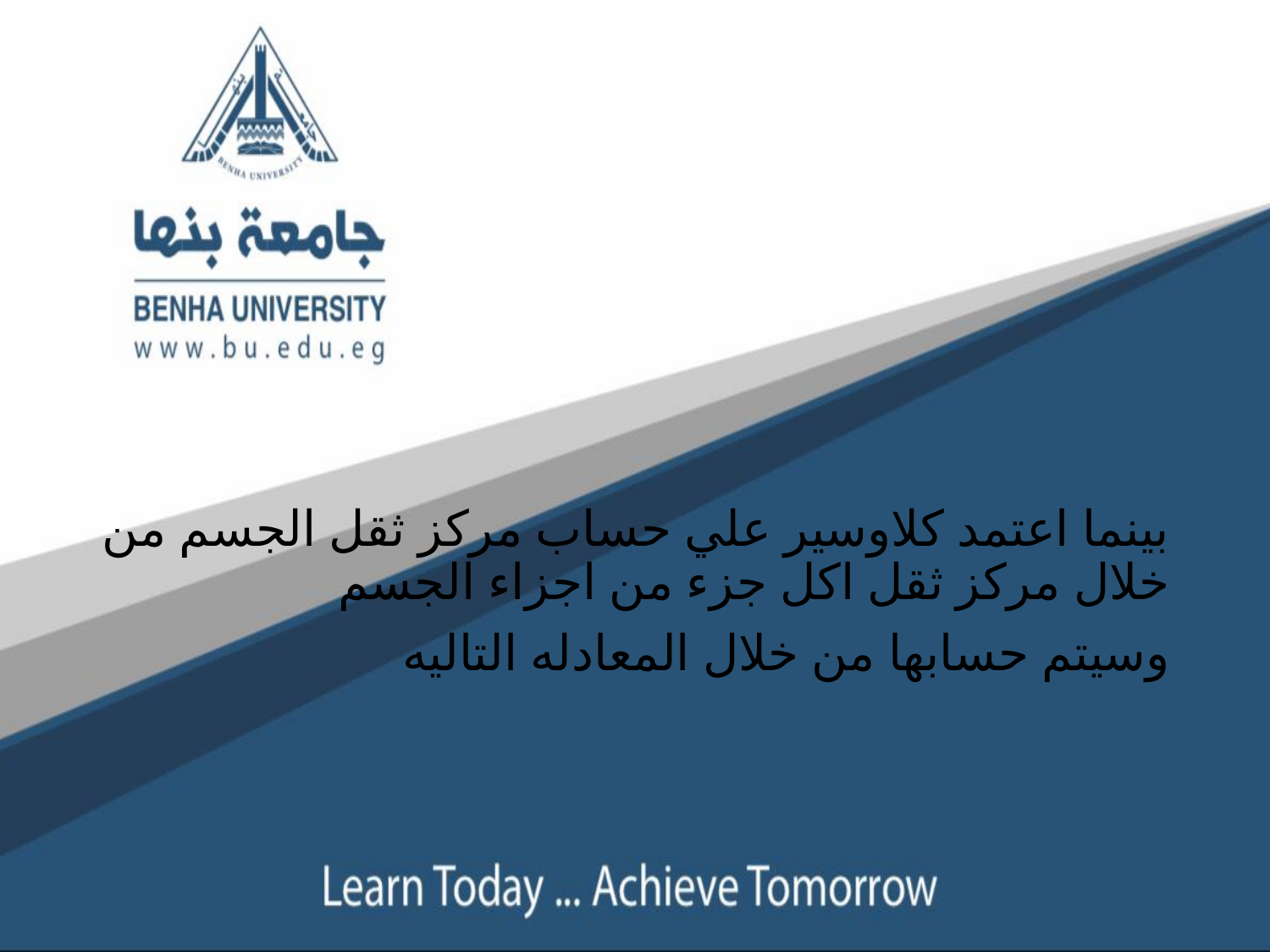

بينما اعتمد كلاوسير علي حساب مركز ثقل الجسم من خلال مركز ثقل اكل جزء من اجزاء الجسم
وسيتم حسابها من خلال المعادله التاليه